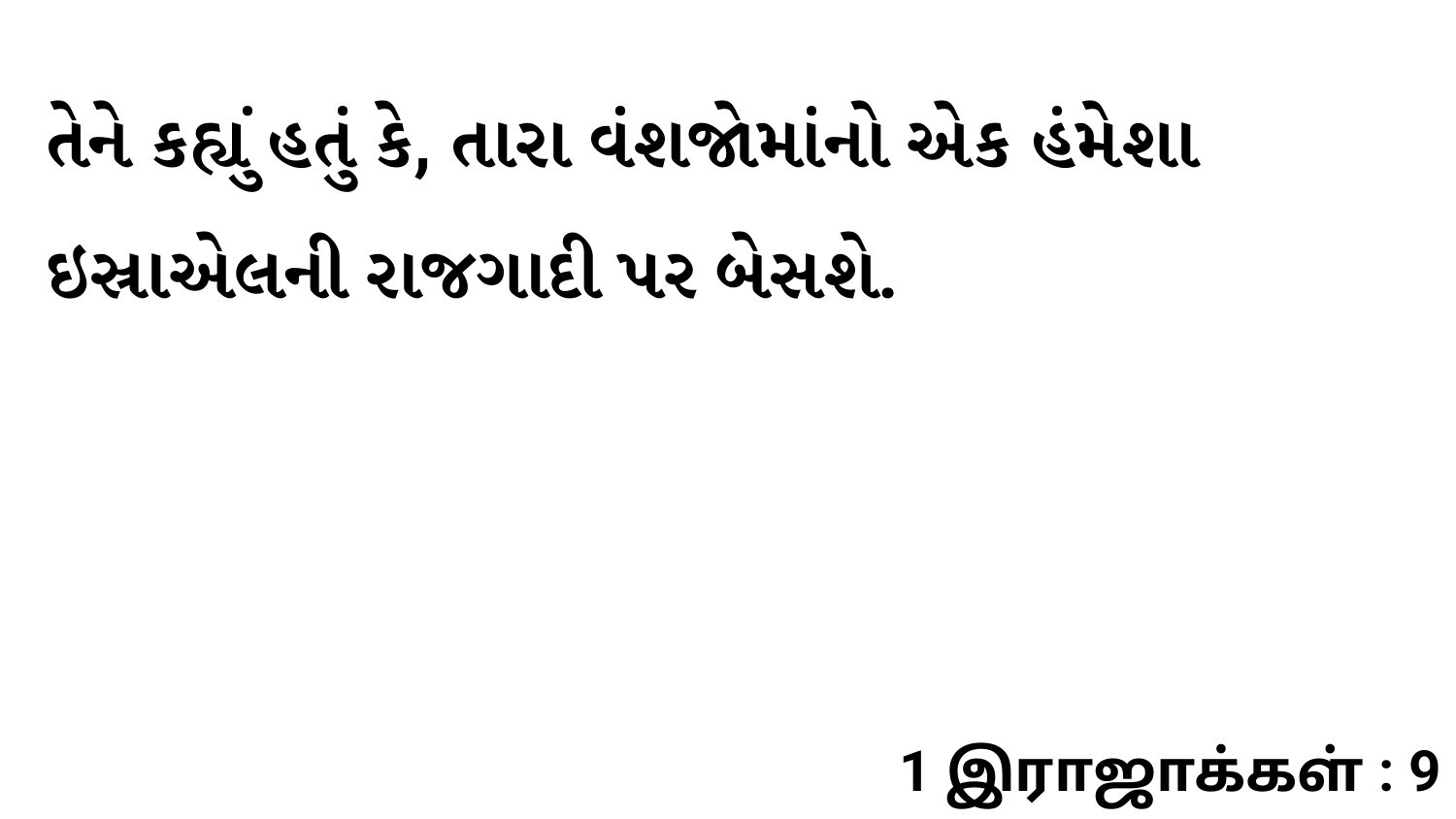

તેને કહ્યું હતું કે, તારા વંશજોમાંનો એક હંમેશા ઇસ્રાએલની રાજગાદી પર બેસશે.
1 இராஜாக்கள் : 9